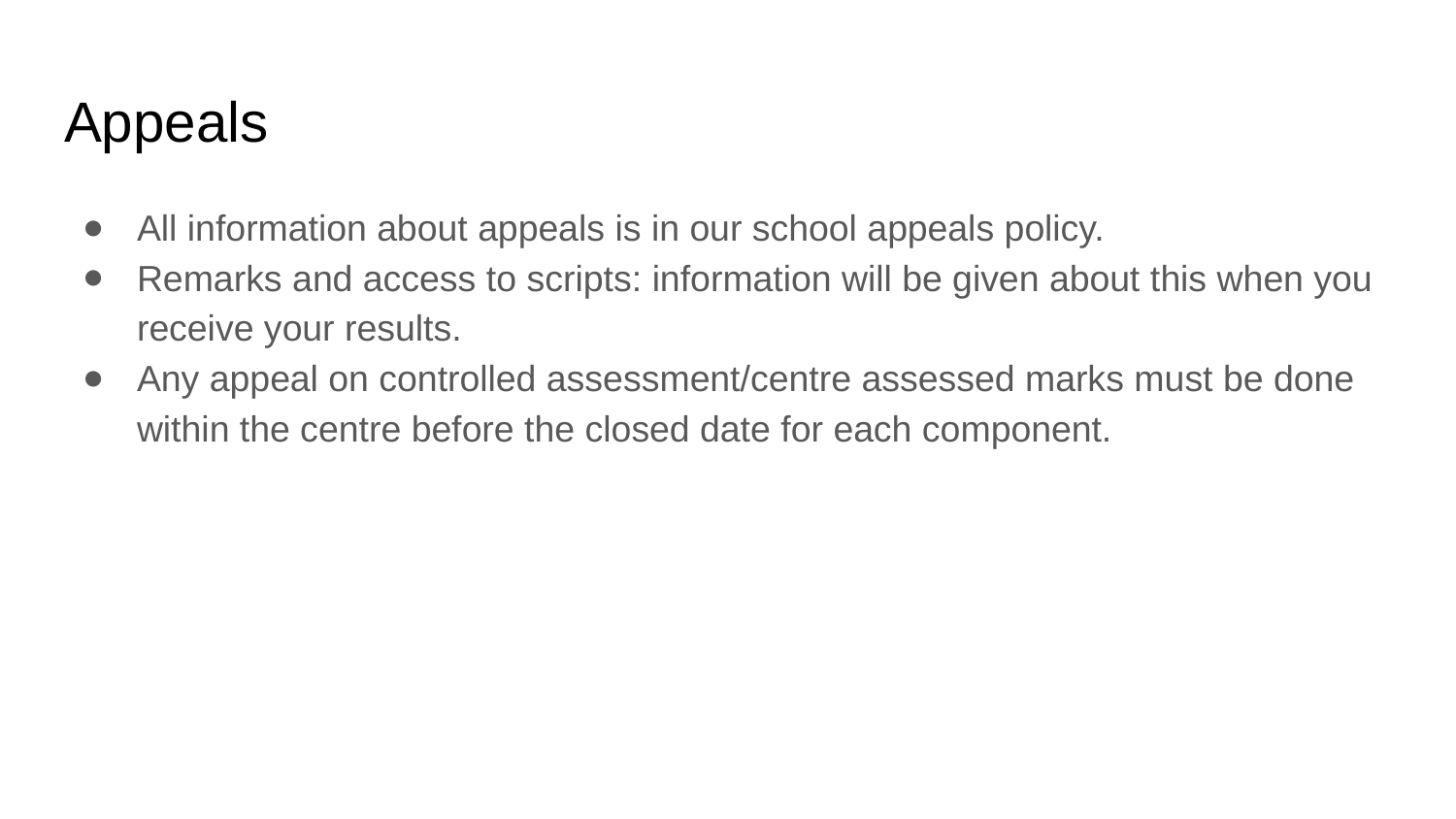

# Appeals
All information about appeals is in our school appeals policy.
Remarks and access to scripts: information will be given about this when you receive your results.
Any appeal on controlled assessment/centre assessed marks must be done within the centre before the closed date for each component.